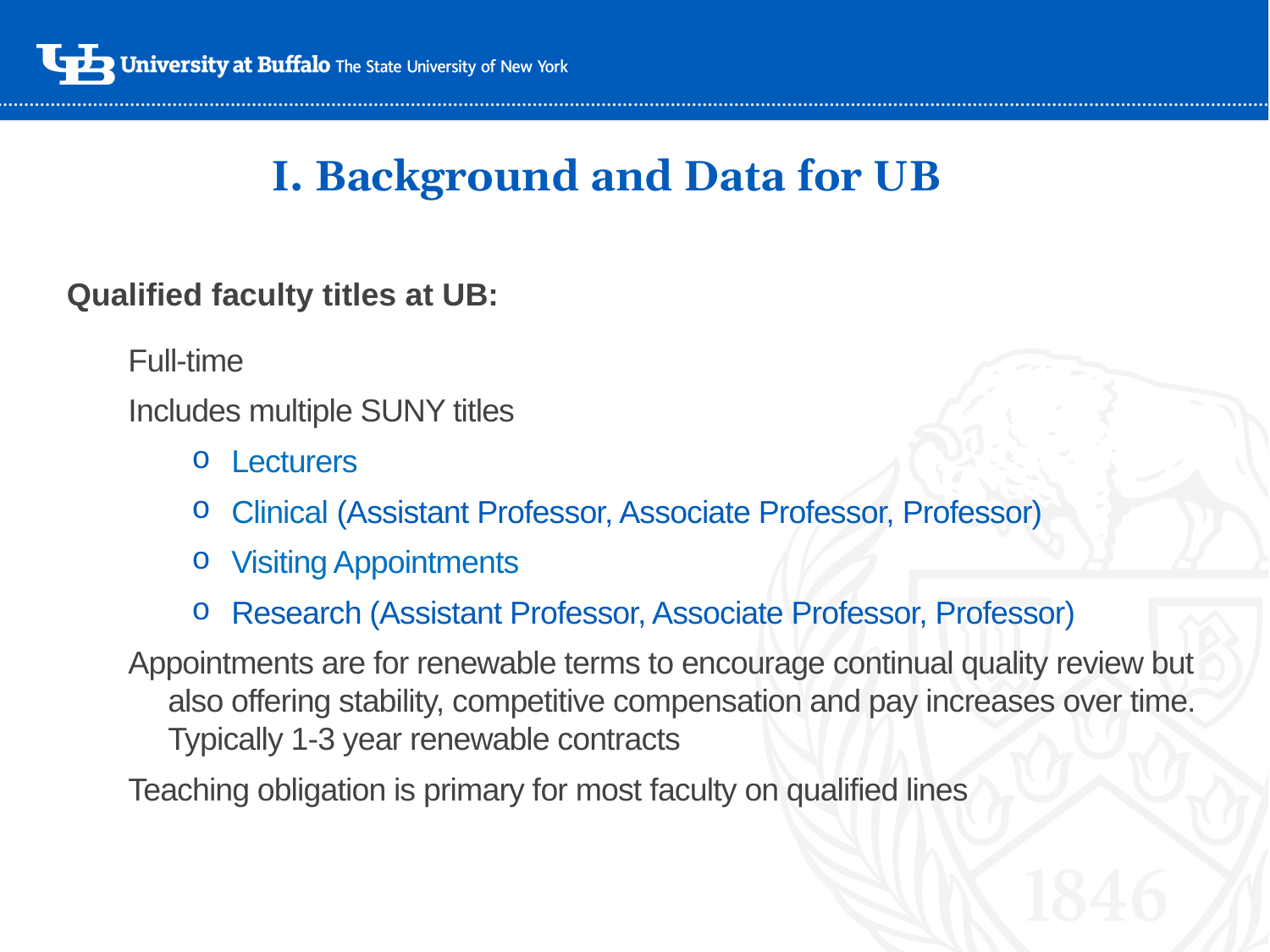

# I. Background and Data for UB
Qualified faculty titles at UB:
Full-time
Includes multiple SUNY titles
Lecturers
Clinical (Assistant Professor, Associate Professor, Professor)
Visiting Appointments
Research (Assistant Professor, Associate Professor, Professor)
Appointments are for renewable terms to encourage continual quality review but also offering stability, competitive compensation and pay increases over time. Typically 1-3 year renewable contracts
Teaching obligation is primary for most faculty on qualified lines